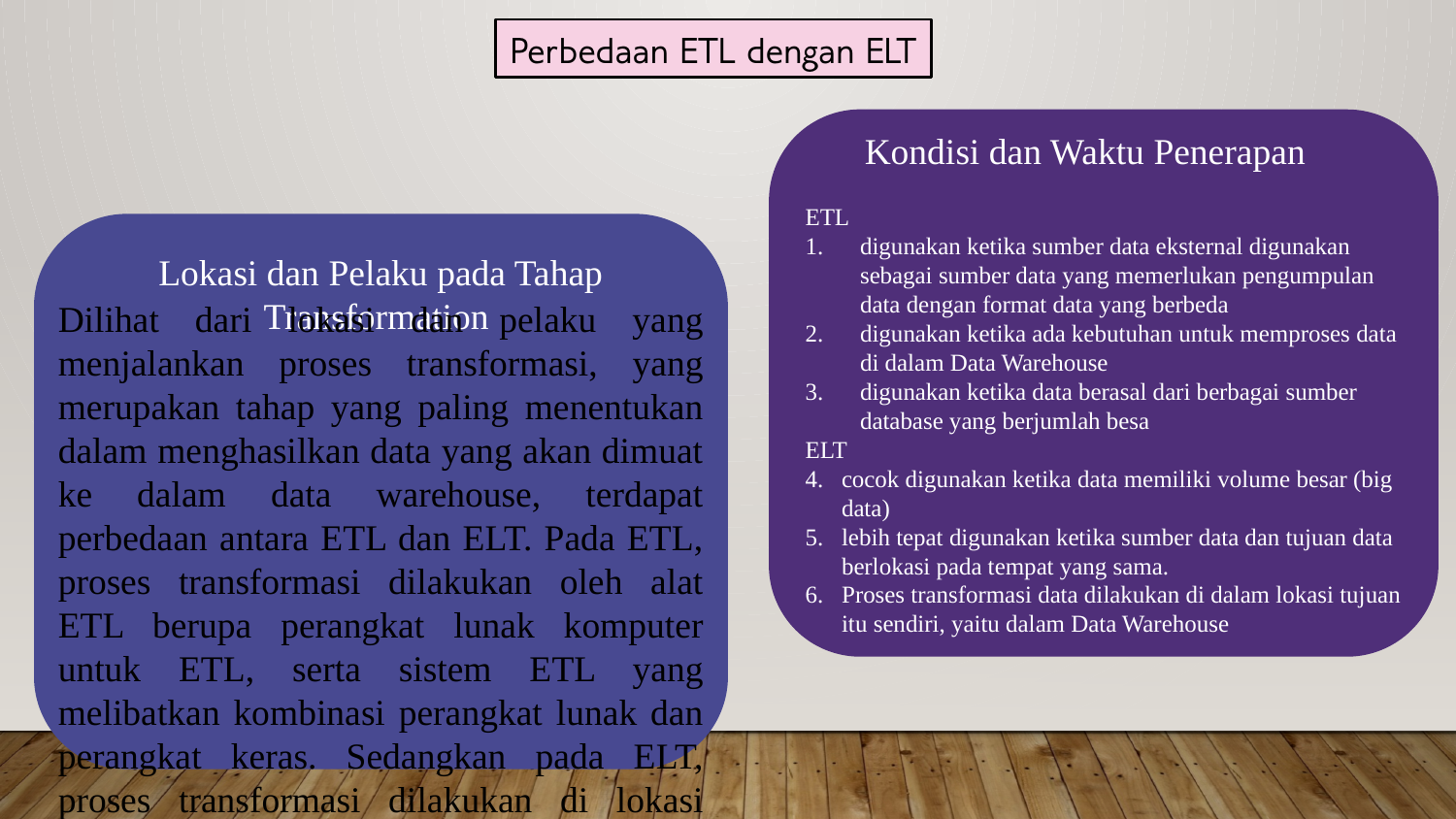

Perbedaan ETL dengan ELT

Kondisi dan Waktu Penerapan
ETL
digunakan ketika sumber data eksternal digunakan sebagai sumber data yang memerlukan pengumpulan data dengan format data yang berbeda
digunakan ketika ada kebutuhan untuk memproses data di dalam Data Warehouse
digunakan ketika data berasal dari berbagai sumber database yang berjumlah besa
ELT
cocok digunakan ketika data memiliki volume besar (big data)
lebih tepat digunakan ketika sumber data dan tujuan data berlokasi pada tempat yang sama.
Proses transformasi data dilakukan di dalam lokasi tujuan itu sendiri, yaitu dalam Data Warehouse

Lokasi dan Pelaku pada Tahap Transformation
Dilihat dari lokasi dan pelaku yang menjalankan proses transformasi, yang merupakan tahap yang paling menentukan dalam menghasilkan data yang akan dimuat ke dalam data warehouse, terdapat perbedaan antara ETL dan ELT. Pada ETL, proses transformasi dilakukan oleh alat ETL berupa perangkat lunak komputer untuk ETL, serta sistem ETL yang melibatkan kombinasi perangkat lunak dan perangkat keras. Sedangkan pada ELT, proses transformasi dilakukan di lokasi tujuan, yaitu dalam bentuk data warehouse. Ini dapat dilakukan dengan memanfaatkan data warehouse paralel (PDW) atau dijalankan oleh sistem manajemen basis data relasional (RDBMS).